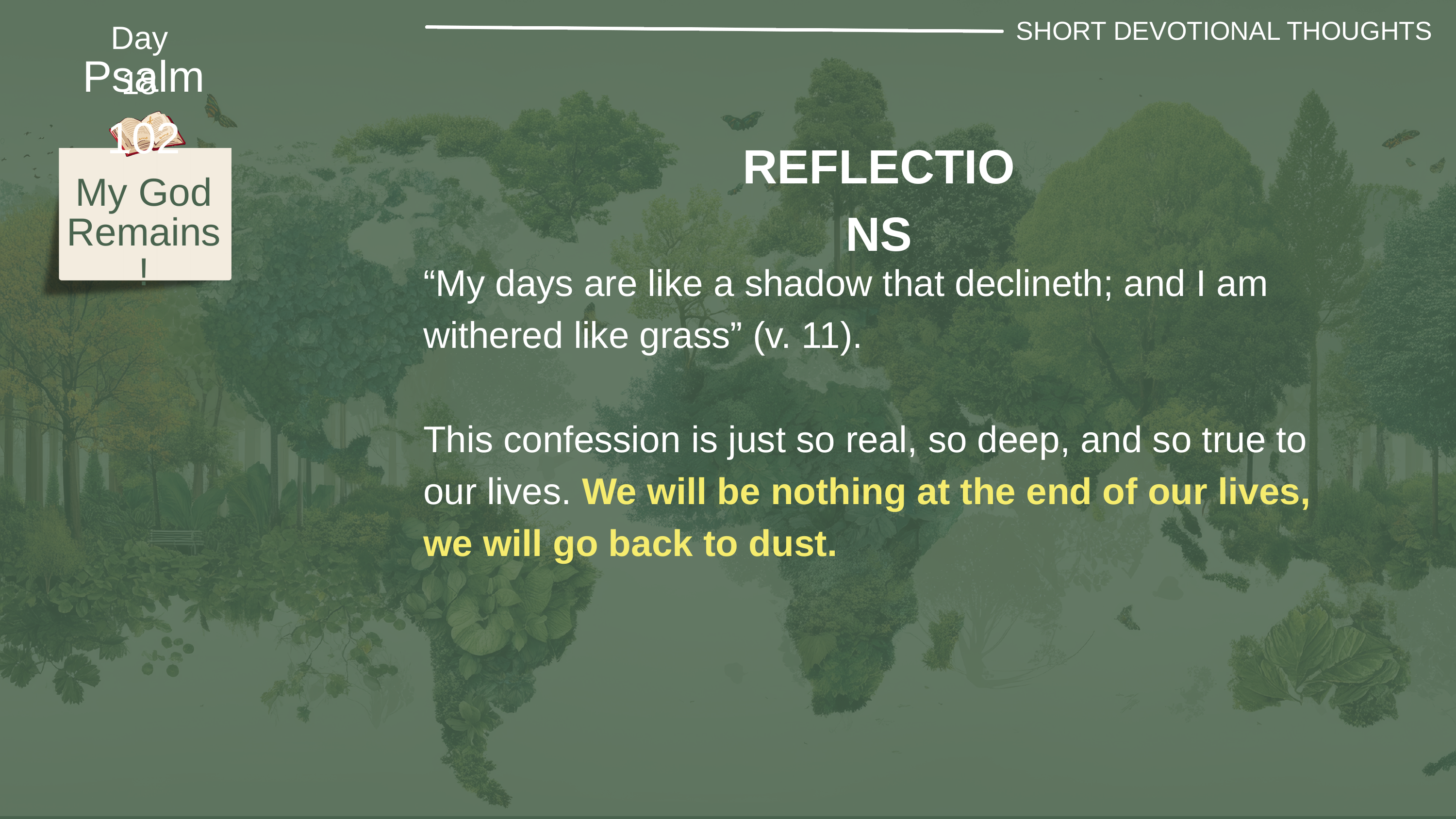

SHORT DEVOTIONAL THOUGHTS
Day 18

Psalm 102

REFLECTIONS

My God Remains!
“My days are like a shadow that declineth; and I am withered like grass” (v. 11).

This confession is just so real, so deep, and so true to our lives. We will be nothing at the end of our lives, we will go back to dust.